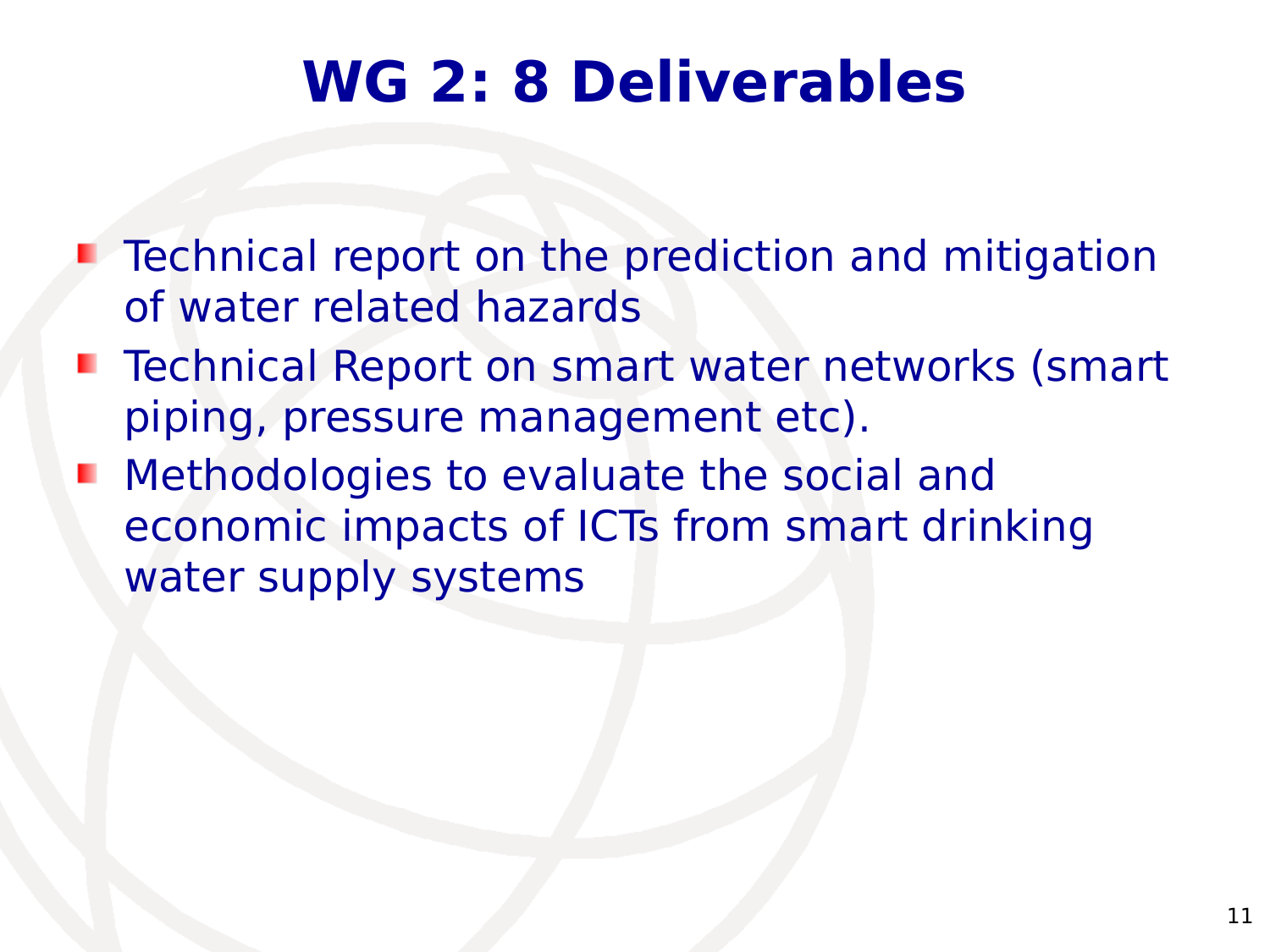

# WG 2: 8 Deliverables
Technical report on the prediction and mitigation of water related hazards
Technical Report on smart water networks (smart piping, pressure management etc).
Methodologies to evaluate the social and economic impacts of ICTs from smart drinking water supply systems

11